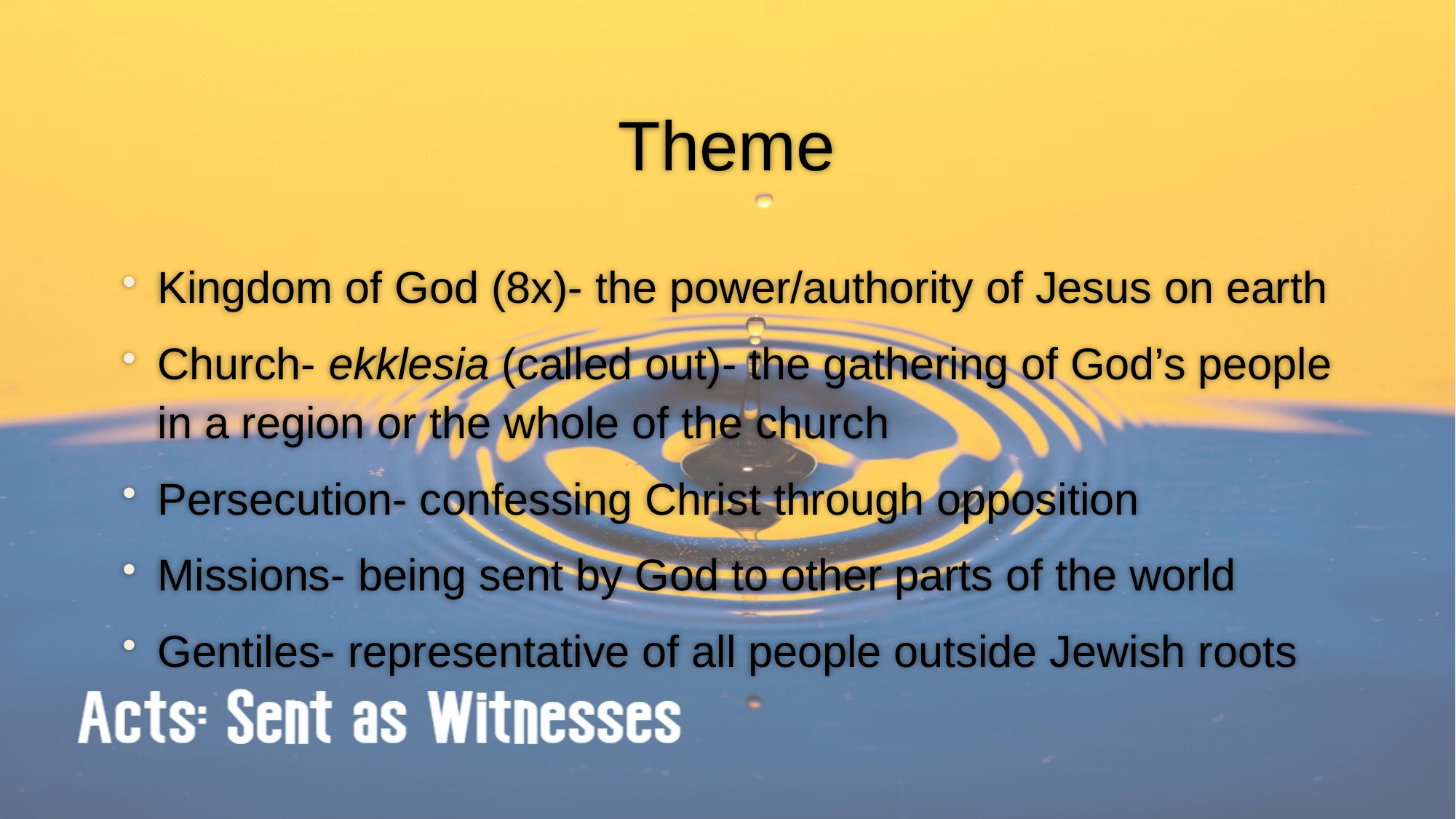

# Theme
Kingdom of God (8x)- the power/authority of Jesus on earth
Church- ekklesia (called out)- the gathering of God’s people in a region or the whole of the church
Persecution- confessing Christ through opposition
Missions- being sent by God to other parts of the world
Gentiles- representative of all people outside Jewish roots